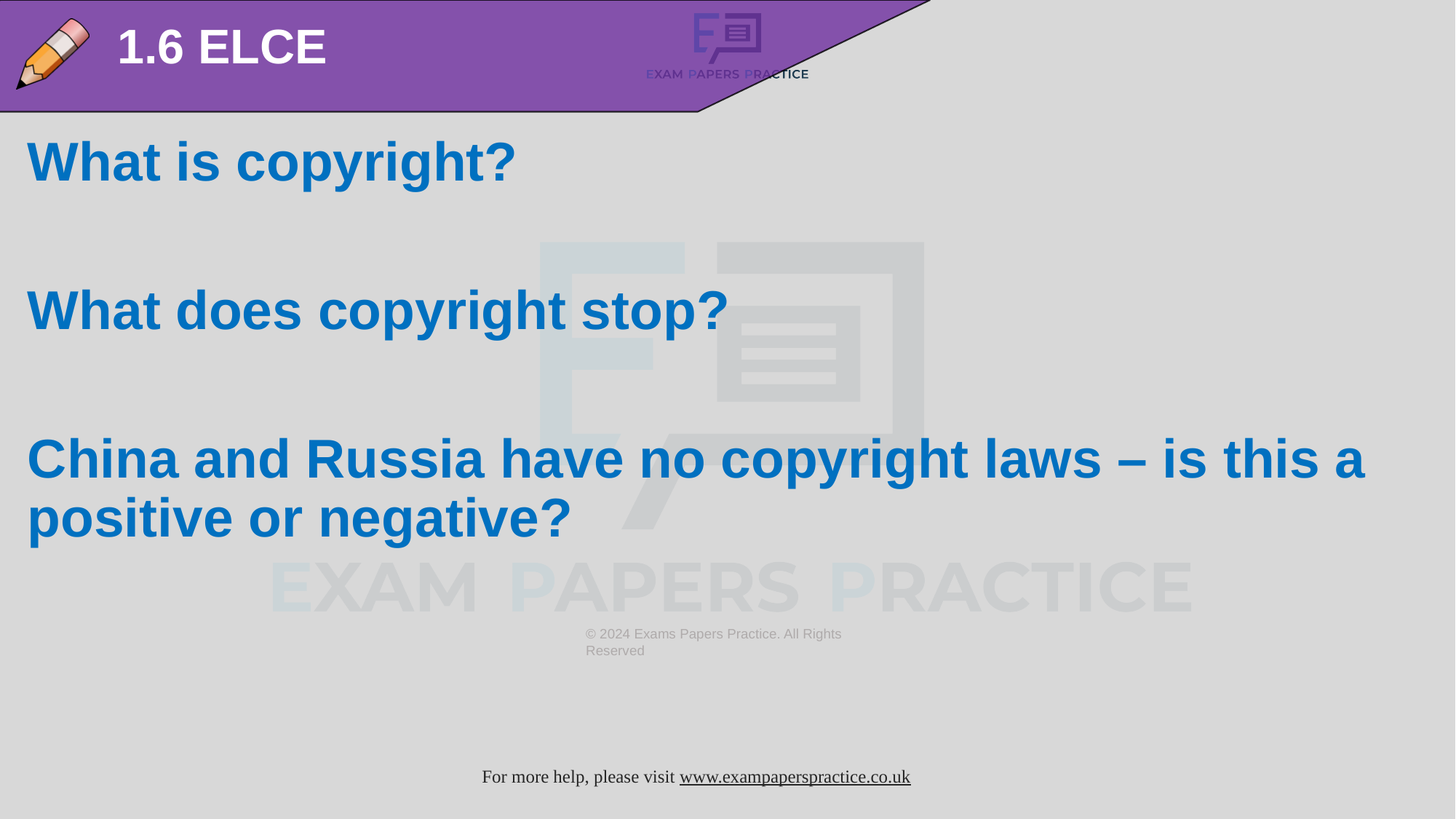

1.6 ELCE
What is copyright?

What does copyright stop?

China and Russia have no copyright laws – is this a positive or negative?